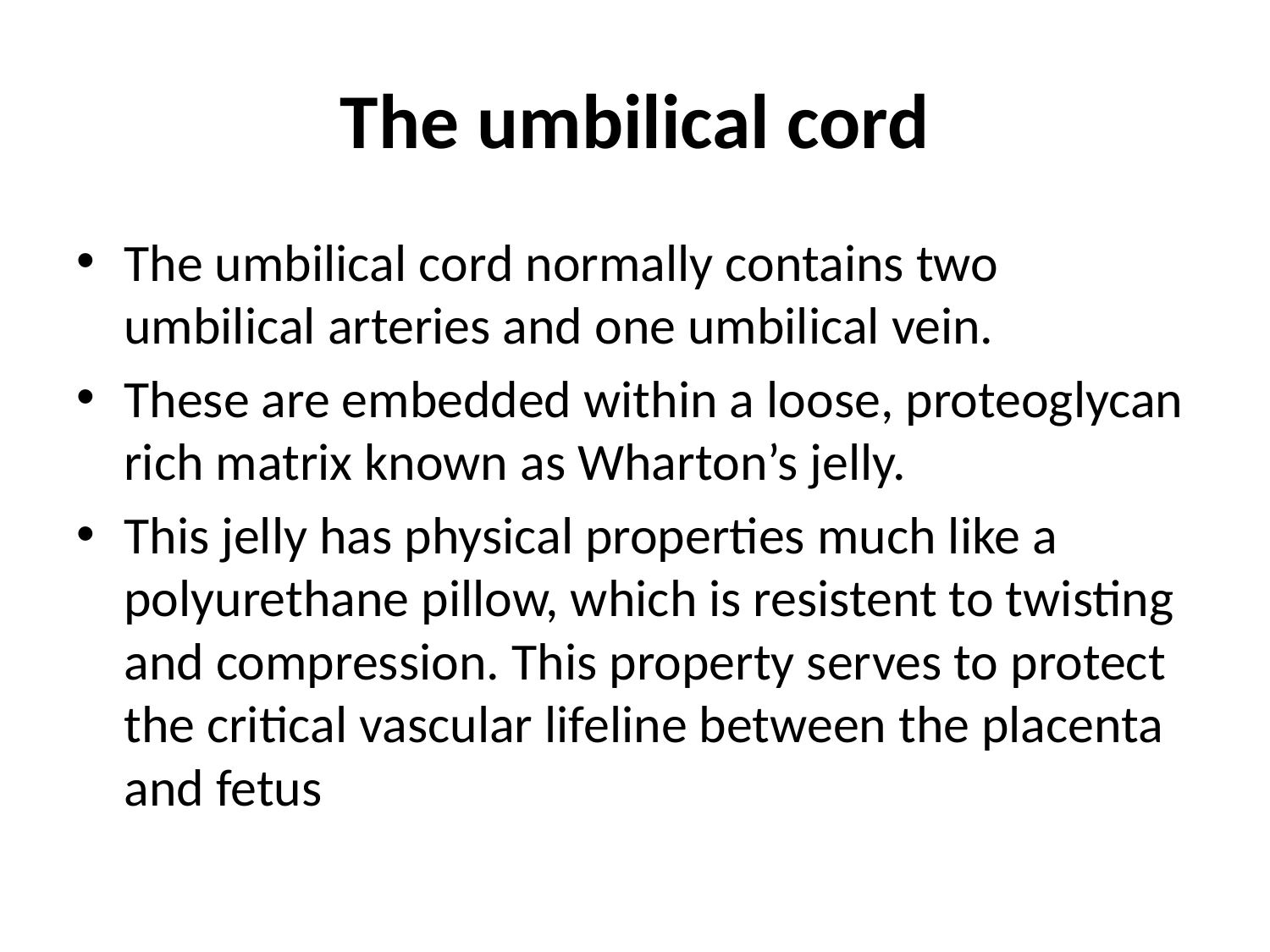

# The umbilical cord
The umbilical cord normally contains two umbilical arteries and one umbilical vein.
These are embedded within a loose, proteoglycan rich matrix known as Wharton’s jelly.
This jelly has physical properties much like a polyurethane pillow, which is resistent to twisting and compression. This property serves to protect the critical vascular lifeline between the placenta and fetus